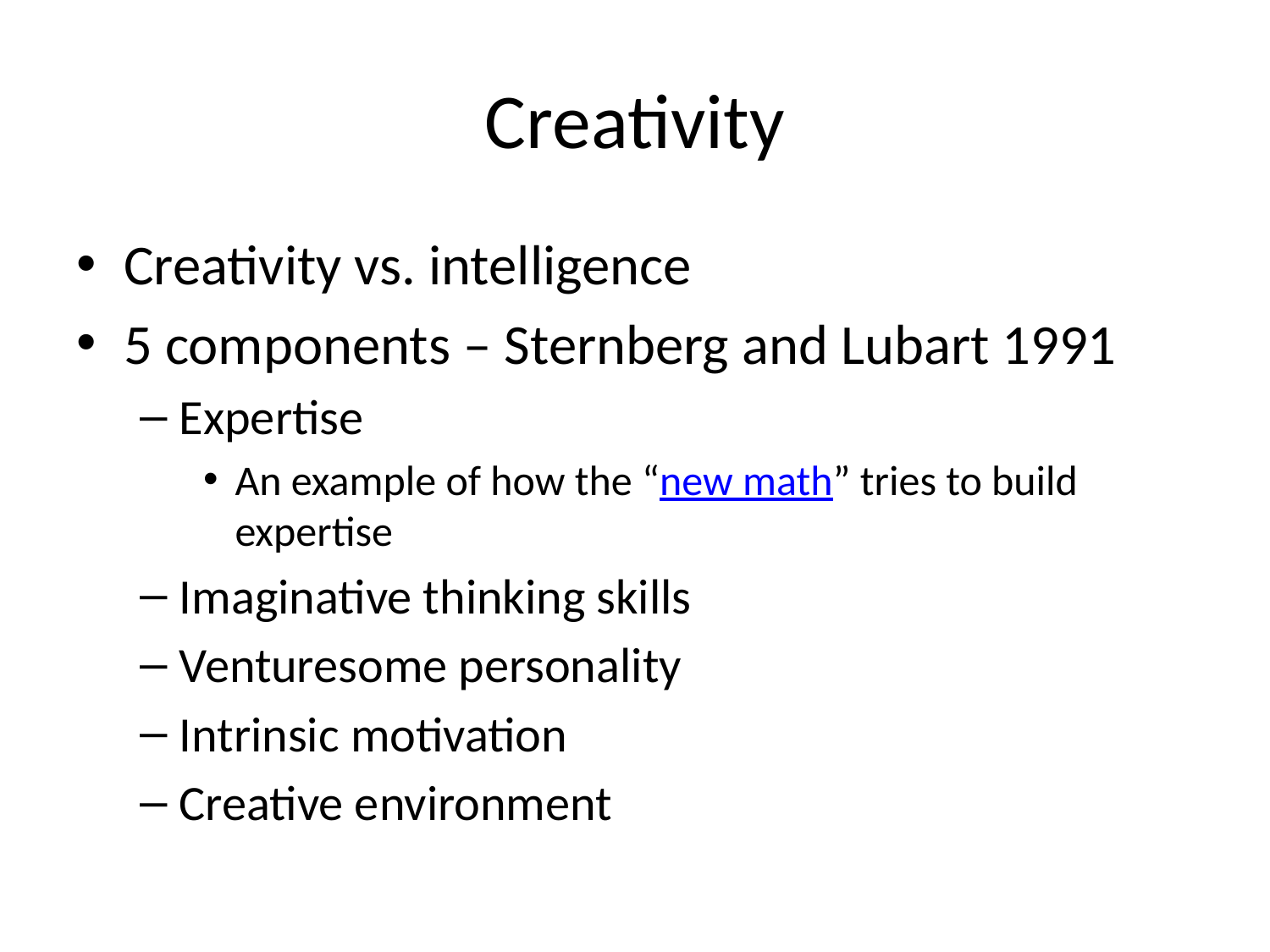

# Creativity
Creativity vs. intelligence
5 components – Sternberg and Lubart 1991
Expertise
An example of how the “new math” tries to build expertise
Imaginative thinking skills
Venturesome personality
Intrinsic motivation
Creative environment